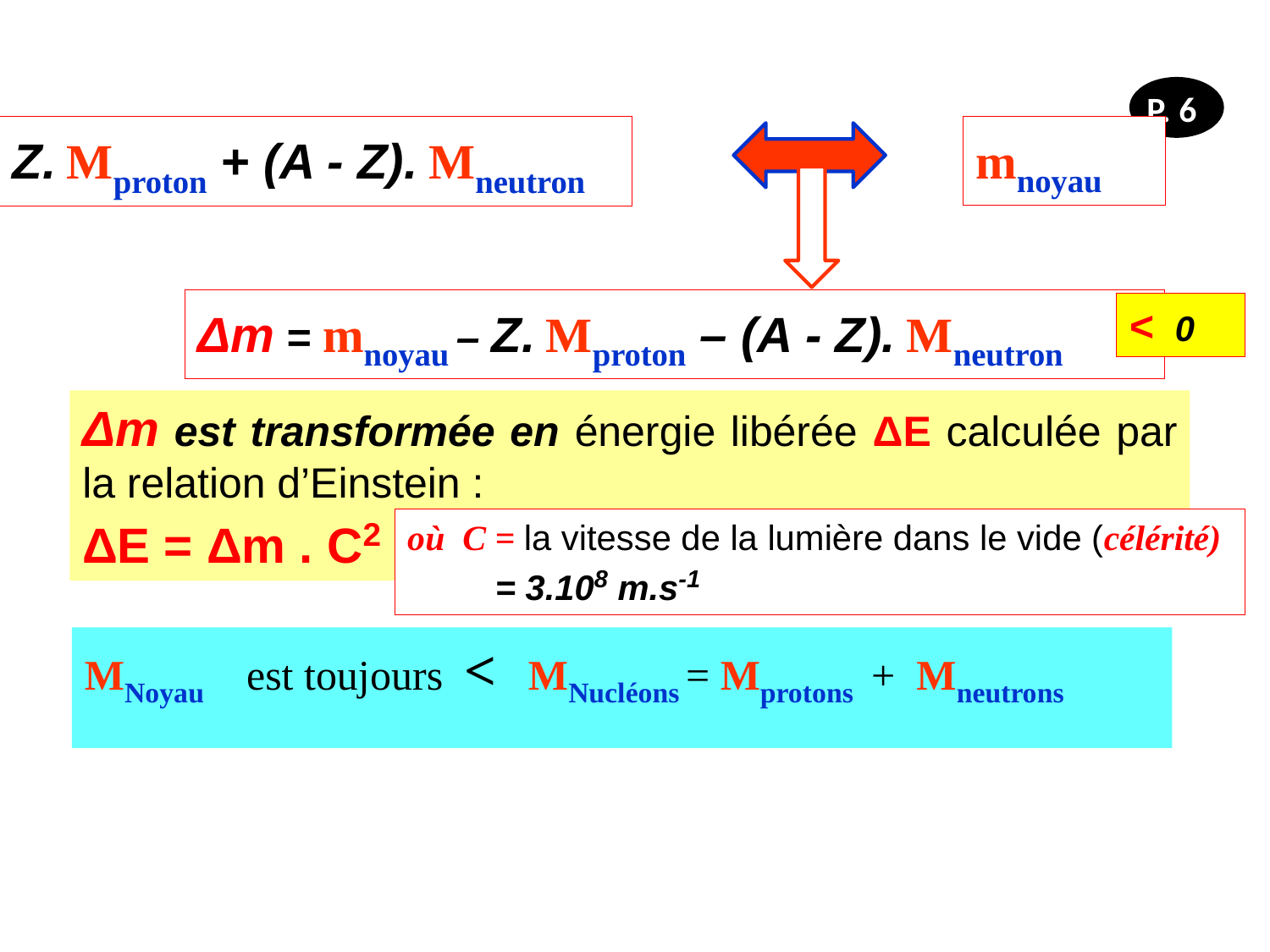

P. 5

P. 6
mnoyau
Z. Mproton + (A - Z). Mneutron

Δm = mnoyau – Z. Mproton – (A - Z). Mneutron
<  0
Δm est transformée en énergie libérée ΔE calculée par la relation d’Einstein :
ΔE = Δm . C2
où  C = la vitesse de la lumière dans le vide (célérité)
         = 3.108 m.s-1
MNoyau    est toujours  <   MNucléons = Mprotons  +  Mneutrons